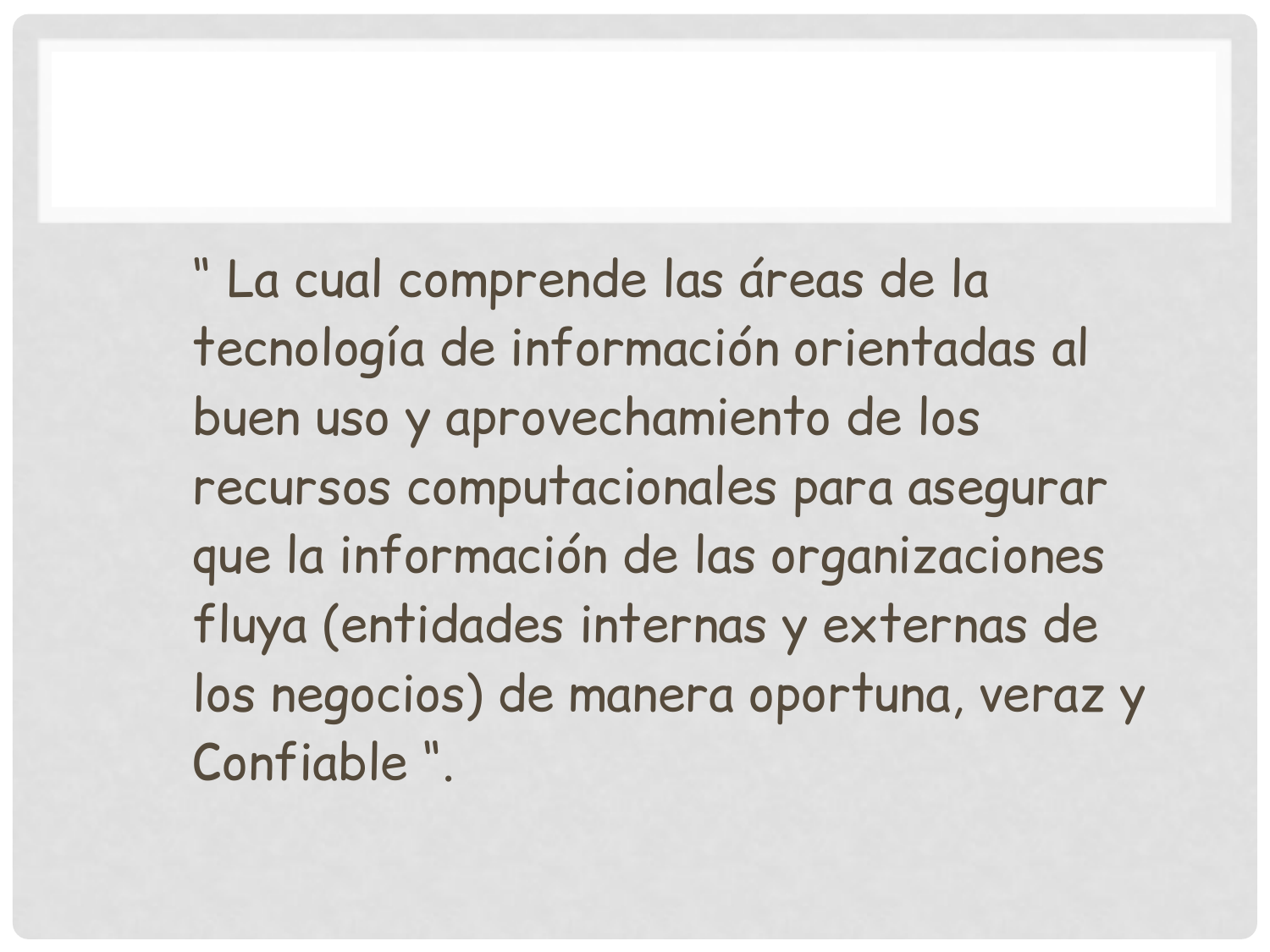

“ La cual comprende las áreas de la
tecnología de información orientadas al
buen uso y aprovechamiento de los
recursos computacionales para asegurar
que la información de las organizaciones
fluya (entidades internas y externas de
los negocios) de manera oportuna, veraz y
Confiable “.